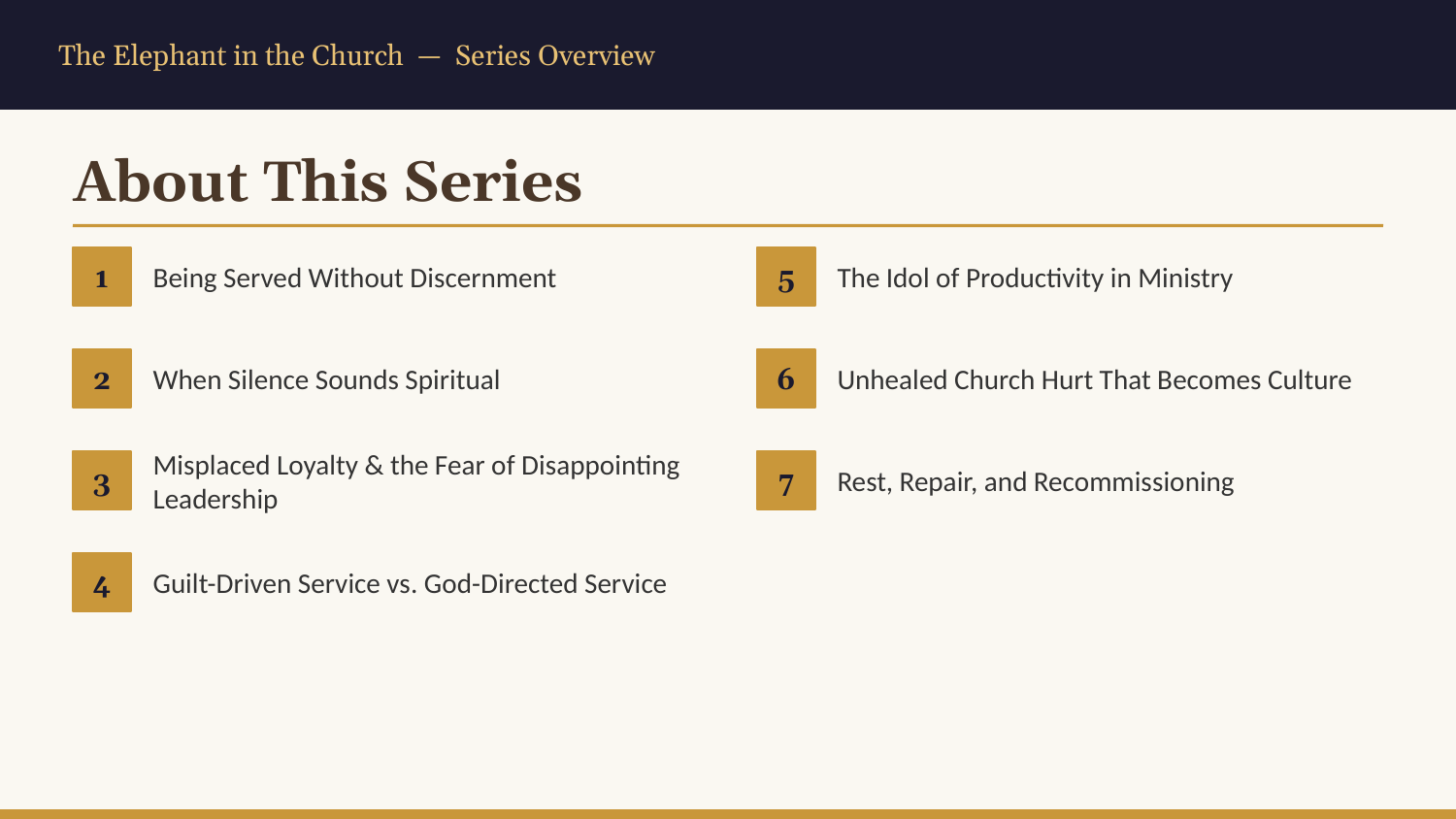

The Elephant in the Church  —  Series Overview
About This Series

1
Being Served Without Discernment

5
The Idol of Productivity in Ministry

2
When Silence Sounds Spiritual

6
Unhealed Church Hurt That Becomes Culture

3
Misplaced Loyalty & the Fear of Disappointing Leadership

7
Rest, Repair, and Recommissioning

4
Guilt-Driven Service vs. God-Directed Service